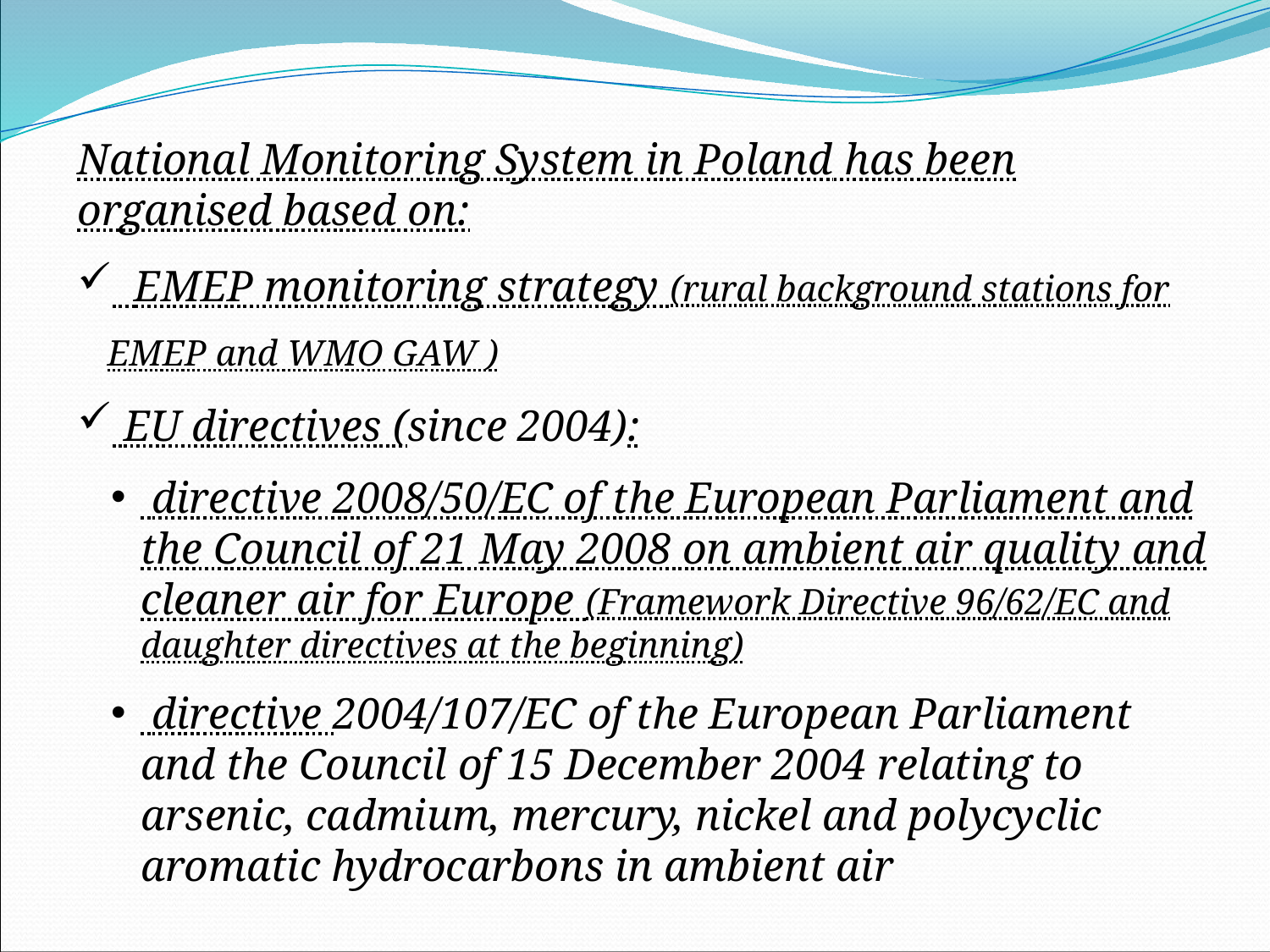

National Monitoring System in Poland has been organised based on:
  EMEP monitoring strategy (rural background stations for EMEP and WMO GAW )
 EU directives (since 2004):
 directive 2008/50/EC of the European Parliament and the Council of 21 May 2008 on ambient air quality and cleaner air for Europe (Framework Directive 96/62/EC and daughter directives at the beginning)
 directive 2004/107/EC of the European Parliament and the Council of 15 December 2004 relating to arsenic, cadmium, mercury, nickel and polycyclic aromatic hydrocarbons in ambient air